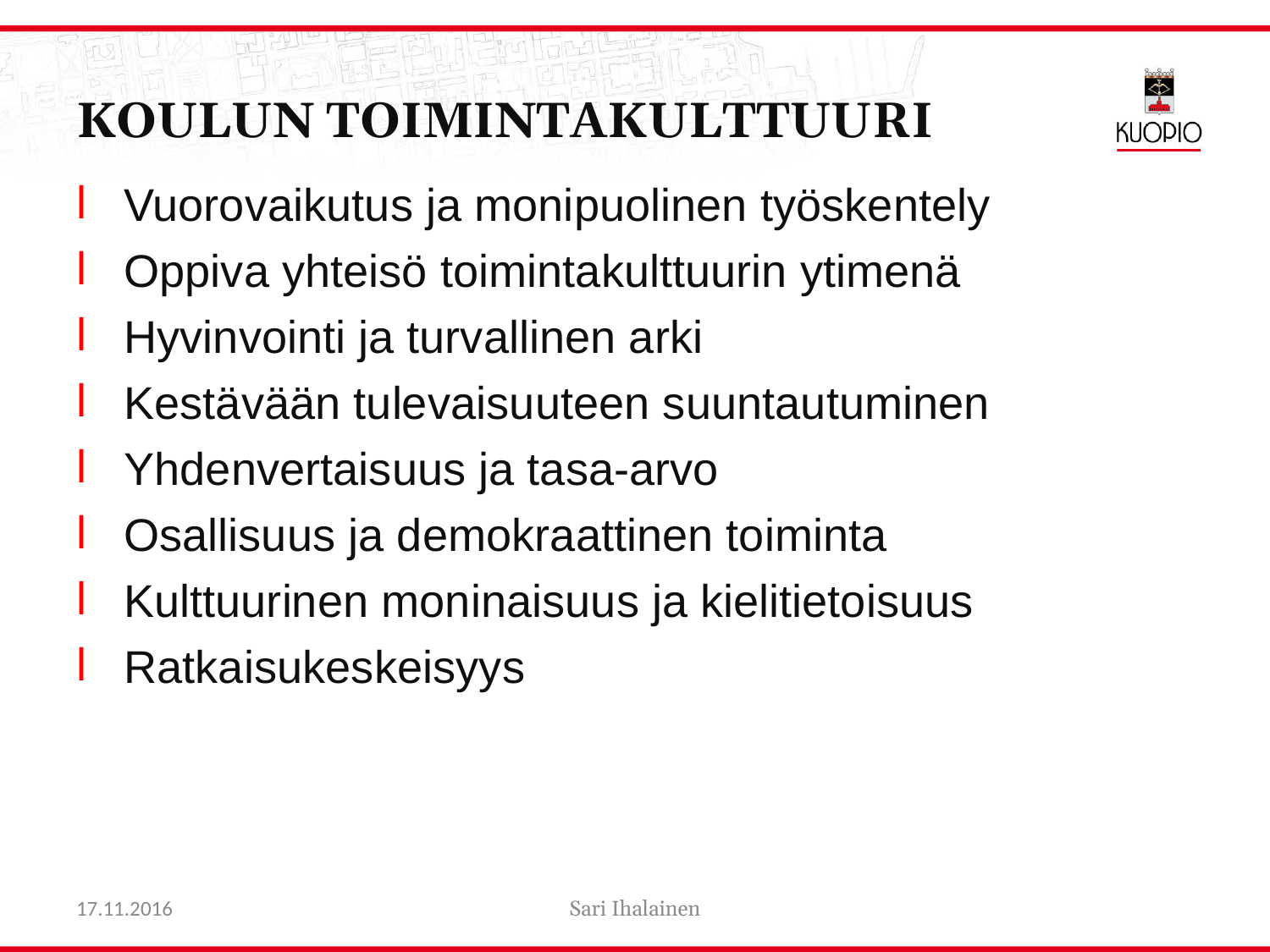

# Koulun toimintakulttuuri
Vuorovaikutus ja monipuolinen työskentely
Oppiva yhteisö toimintakulttuurin ytimenä
Hyvinvointi ja turvallinen arki
Kestävään tulevaisuuteen suuntautuminen
Yhdenvertaisuus ja tasa-arvo
Osallisuus ja demokraattinen toiminta
Kulttuurinen moninaisuus ja kielitietoisuus
Ratkaisukeskeisyys
17.11.2016
Sari Ihalainen